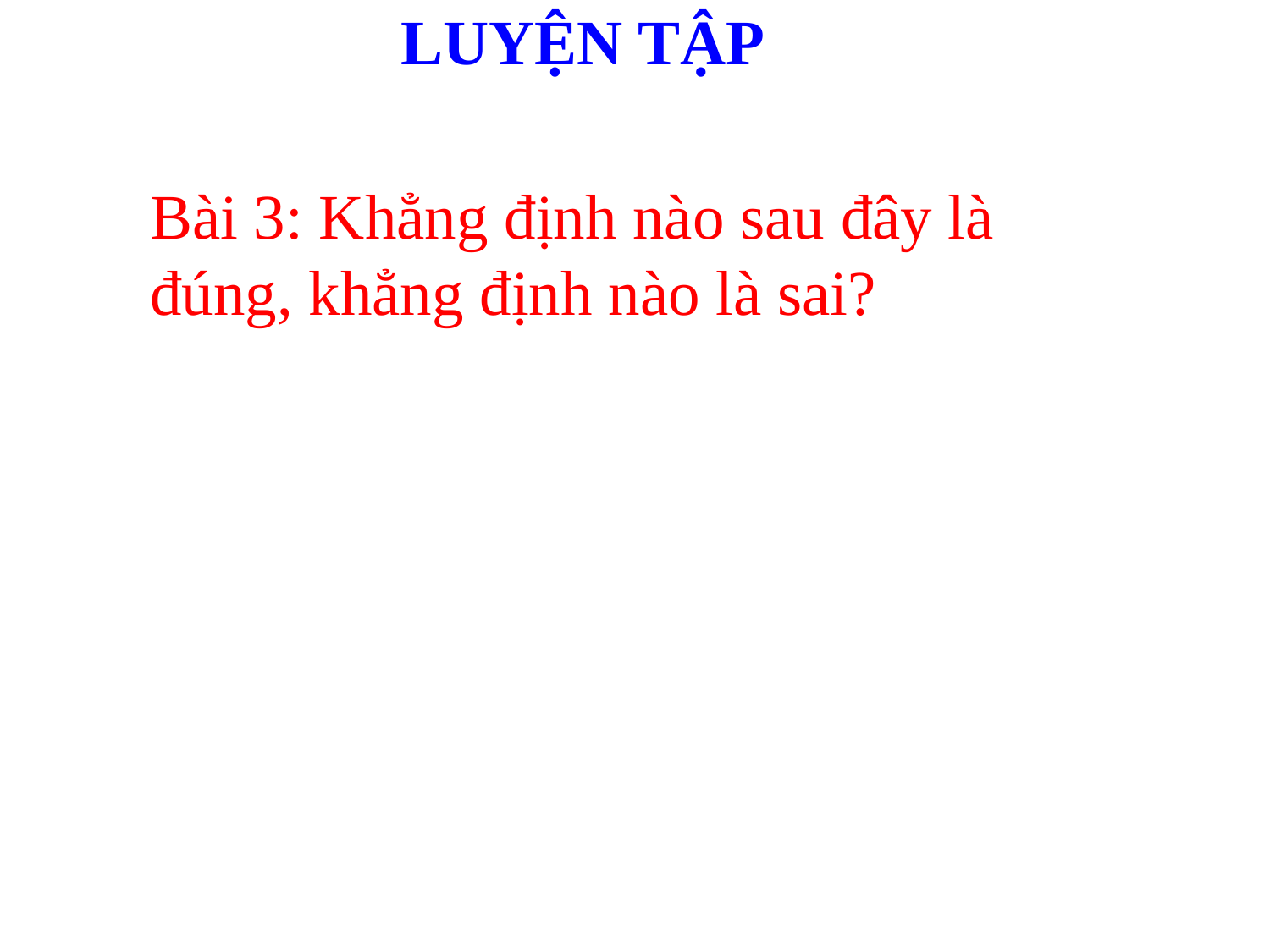

LUYỆN TẬP
Bài 3: Khẳng định nào sau đây là đúng, khẳng định nào là sai?